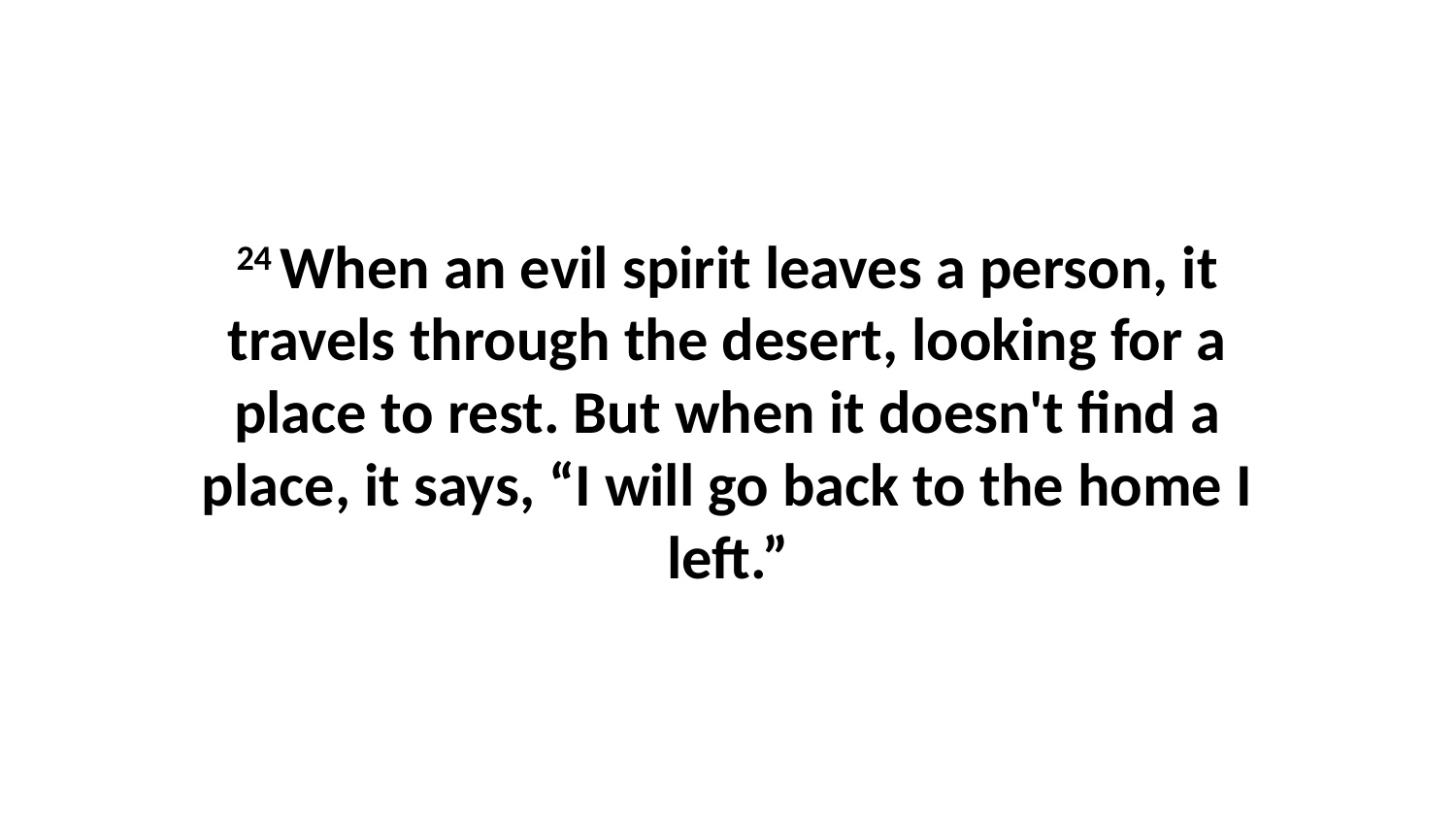

24 When an evil spirit leaves a person, it travels through the desert, looking for a place to rest. But when it doesn't find a place, it says, “I will go back to the home I left.”